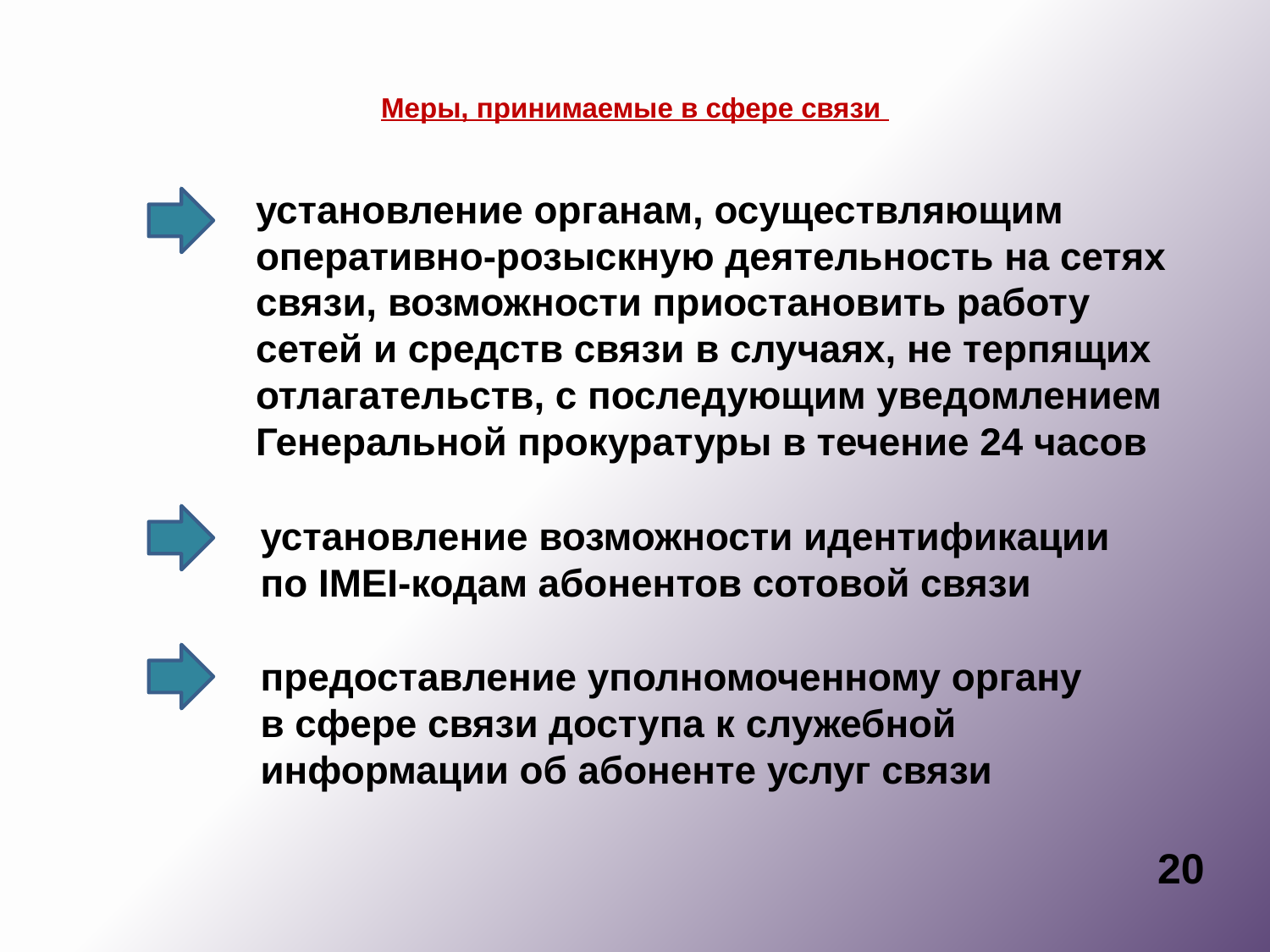

# Меры, принимаемые в сфере связи
      установление органам, осуществляющим
      оперативно-розыскную деятельность на сетях
      связи, возможности приостановить работу
      сетей и средств связи в случаях, не терпящих
      отлагательств, с последующим уведомлением
      Генеральной прокуратуры в течение 24 часов

установление возможности идентификации
по IMEI-кодам абонентов сотовой связи

предоставление уполномоченному органу
в сфере связи доступа к служебной
информации об абоненте услуг связи
20